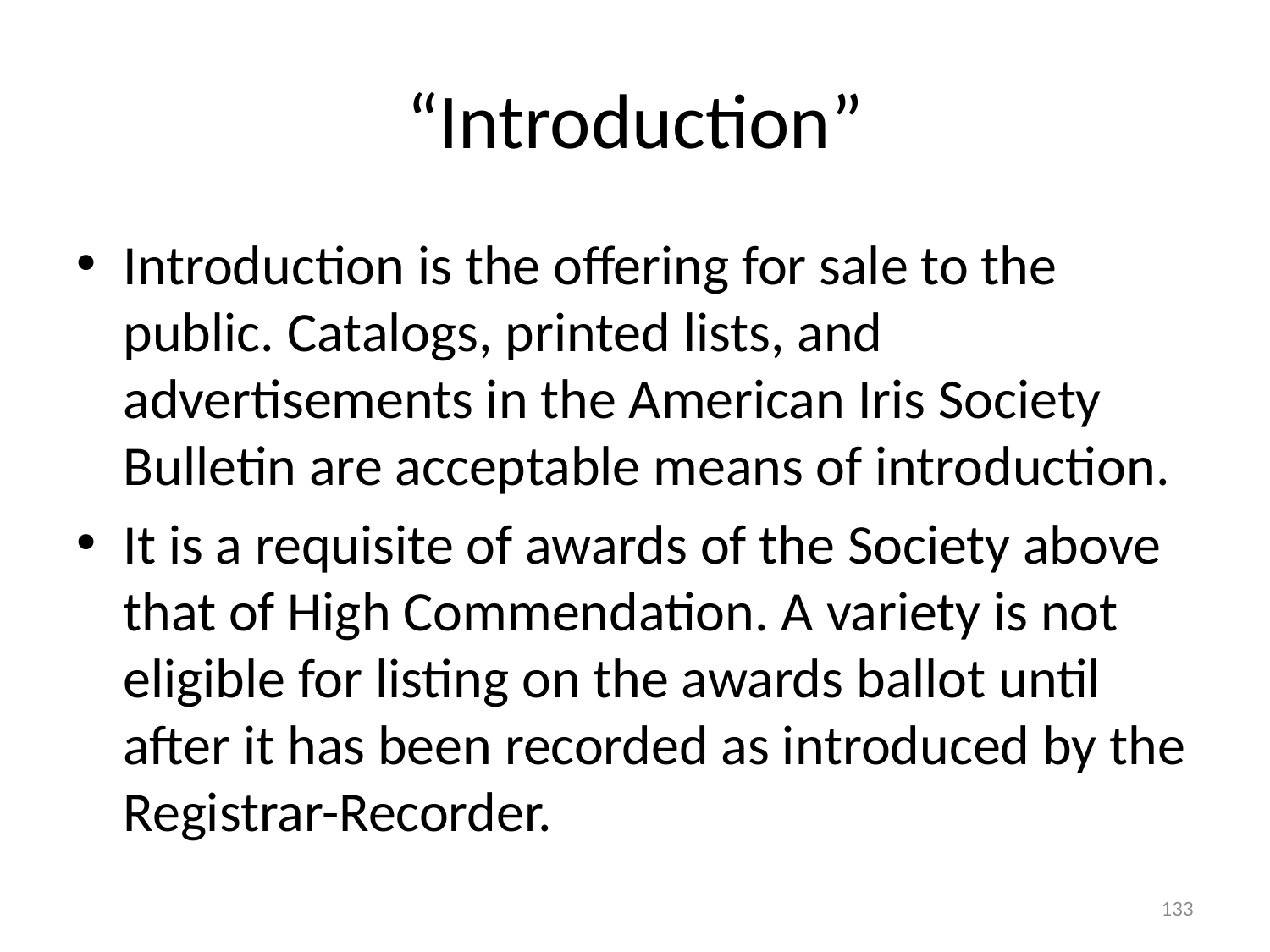

# “Introduction”
Introduction is the offering for sale to the public. Catalogs, printed lists, and advertisements in the American Iris Society Bulletin are acceptable means of introduction.
It is a requisite of awards of the Society above that of High Commendation. A variety is not eligible for listing on the awards ballot until after it has been recorded as introduced by the Registrar-Recorder.

133